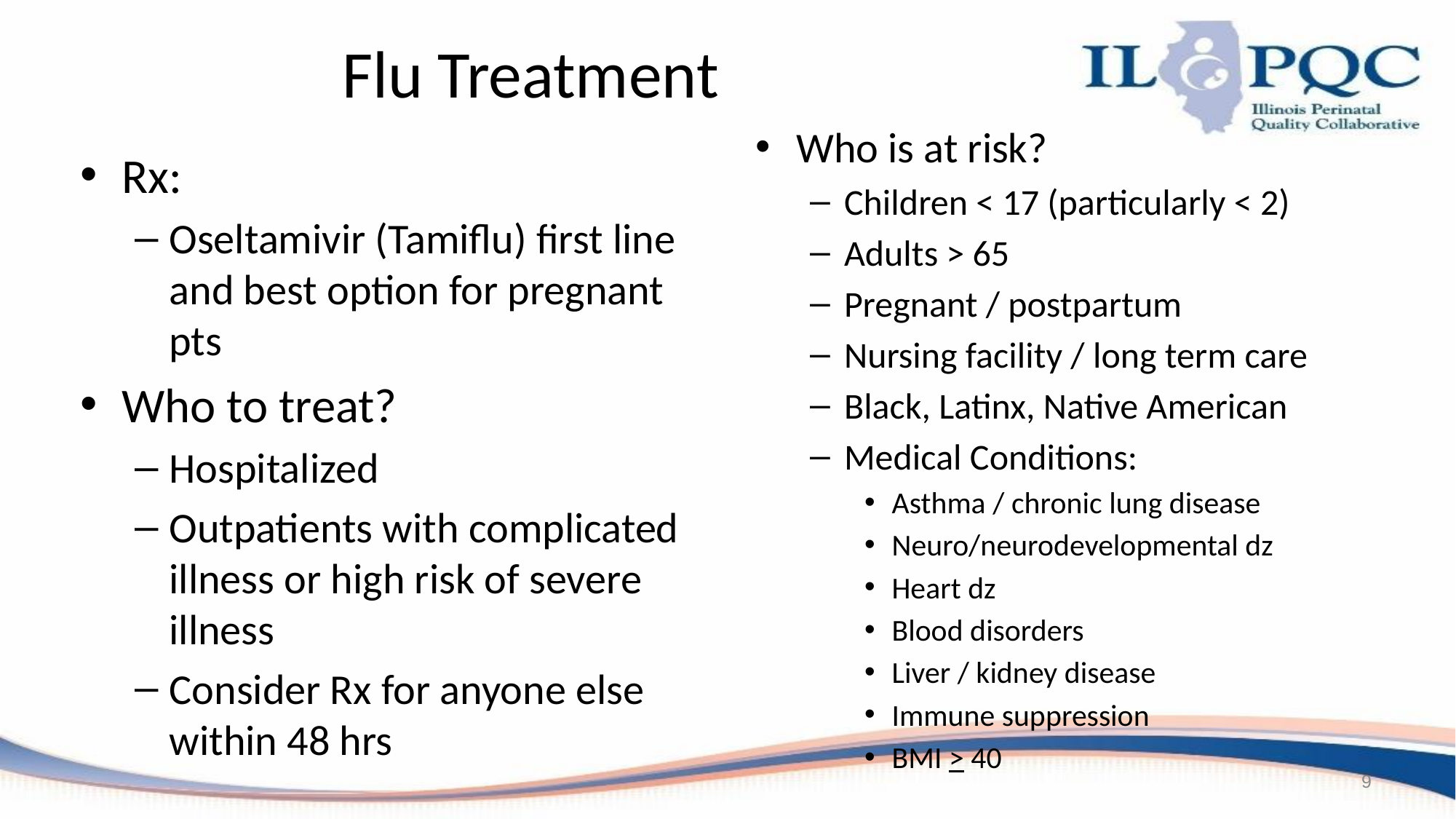

# Flu Treatment
Who is at risk?
Children < 17 (particularly < 2)
Adults > 65
Pregnant / postpartum
Nursing facility / long term care
Black, Latinx, Native American
Medical Conditions:
Asthma / chronic lung disease
Neuro/neurodevelopmental dz
Heart dz
Blood disorders
Liver / kidney disease
Immune suppression
BMI > 40
Rx:
Oseltamivir (Tamiflu) first line and best option for pregnant pts
Who to treat?
Hospitalized
Outpatients with complicated illness or high risk of severe illness
Consider Rx for anyone else within 48 hrs
9